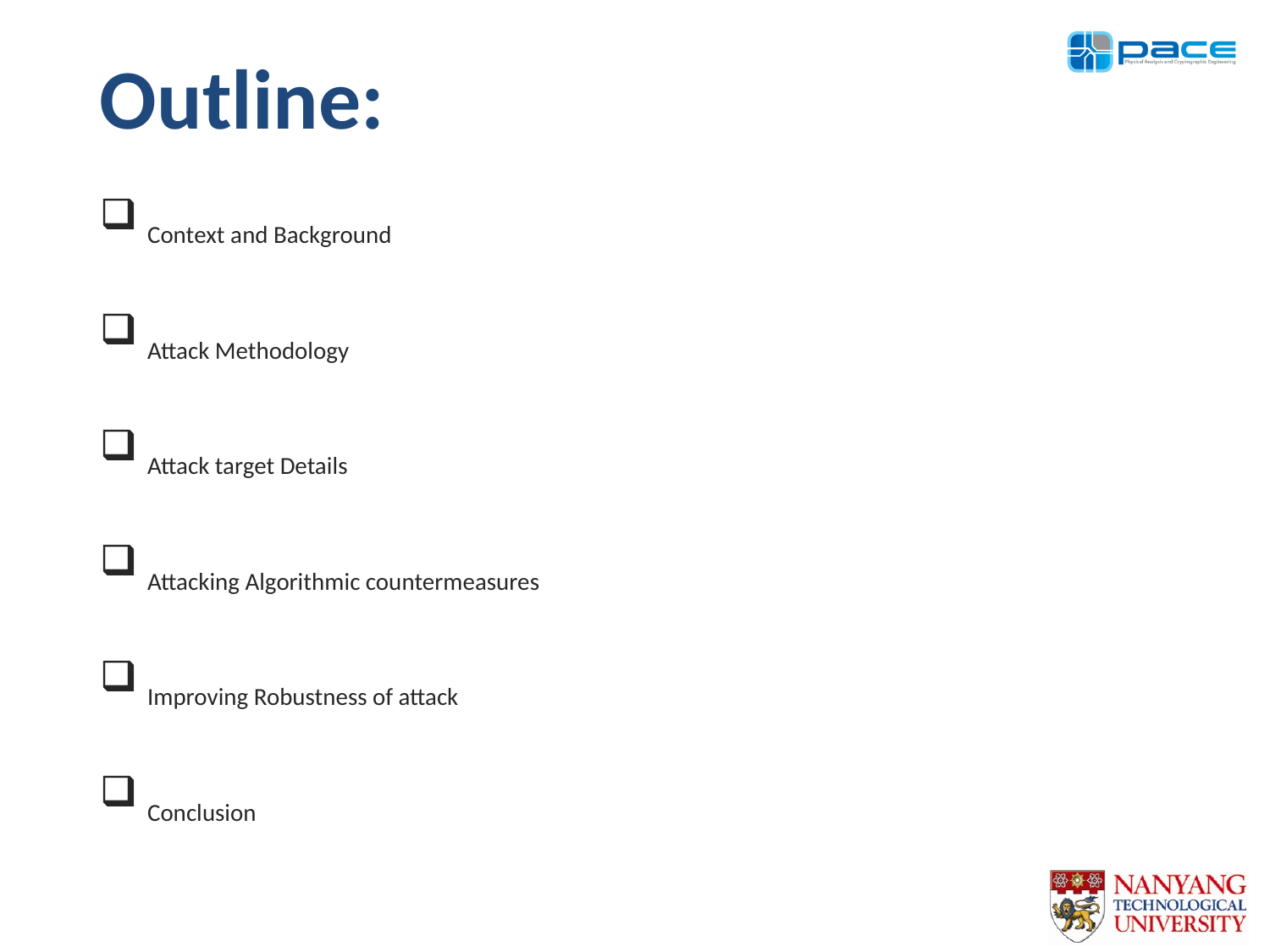

# Outline:
Context and Background

Attack Methodology

Attack target Details

Attacking Algorithmic countermeasures

Improving Robustness of attack

Conclusion